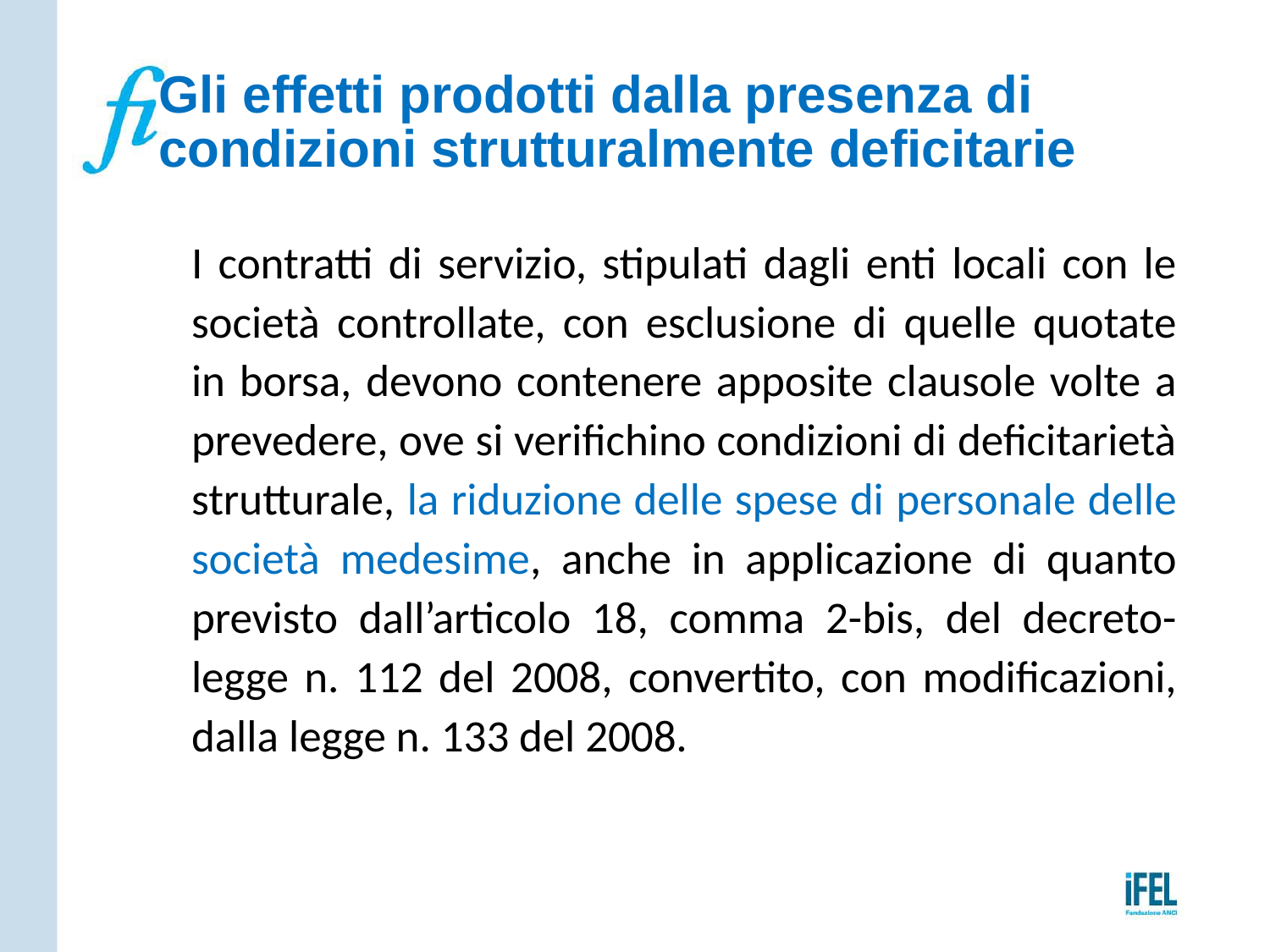

# Gli effetti prodotti dalla presenza di condizioni strutturalmente deficitarie
I contratti di servizio, stipulati dagli enti locali con le società controllate, con esclusione di quelle quotate in borsa, devono contenere apposite clausole volte a prevedere, ove si verifichino condizioni di deficitarietà strutturale, la riduzione delle spese di personale delle società medesime, anche in applicazione di quanto previsto dall’articolo 18, comma 2-bis, del decreto-legge n. 112 del 2008, convertito, con modificazioni, dalla legge n. 133 del 2008.